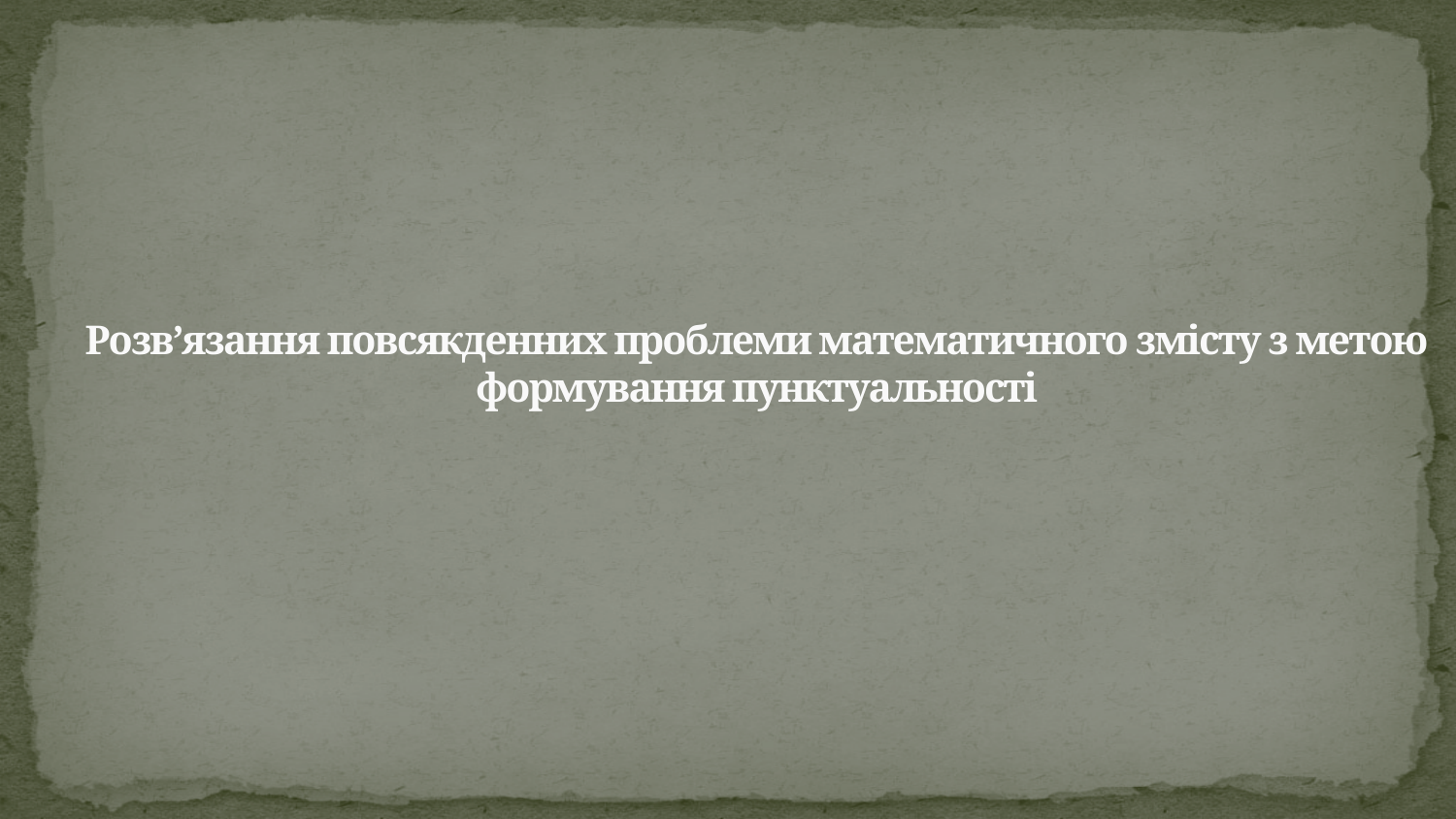

# Розв’язання повсякденних проблеми математичного змісту з метою формування пунктуальності